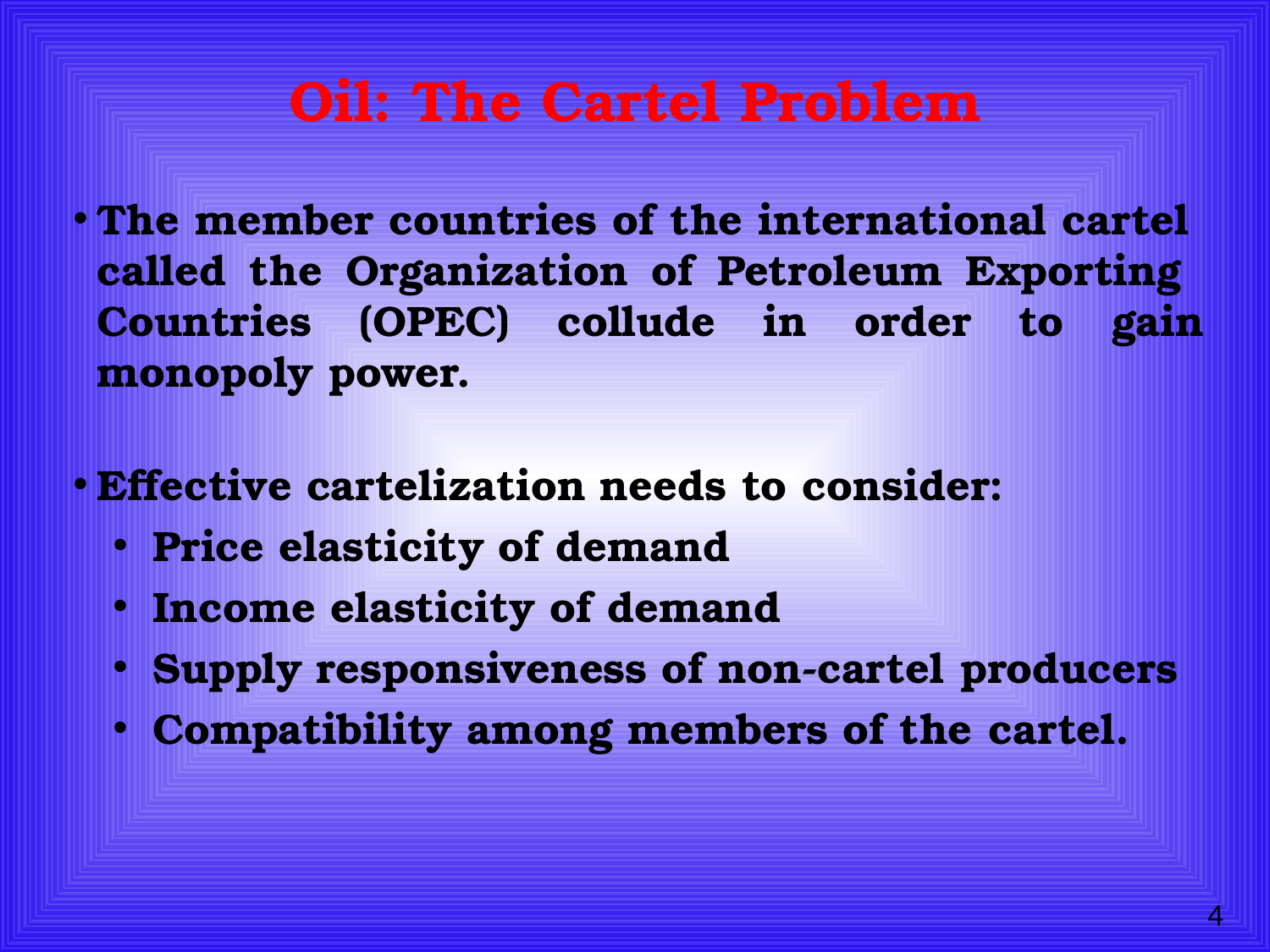

# Oil: The Cartel Problem
The member countries of the international cartel  called the Organization of Petroleum Exporting  Countries (OPEC) collude in order to gain monopoly power.

Effective cartelization needs to consider:
Price elasticity of demand
Income elasticity of demand
Supply responsiveness of non-cartel producers
Compatibility among members of the cartel.